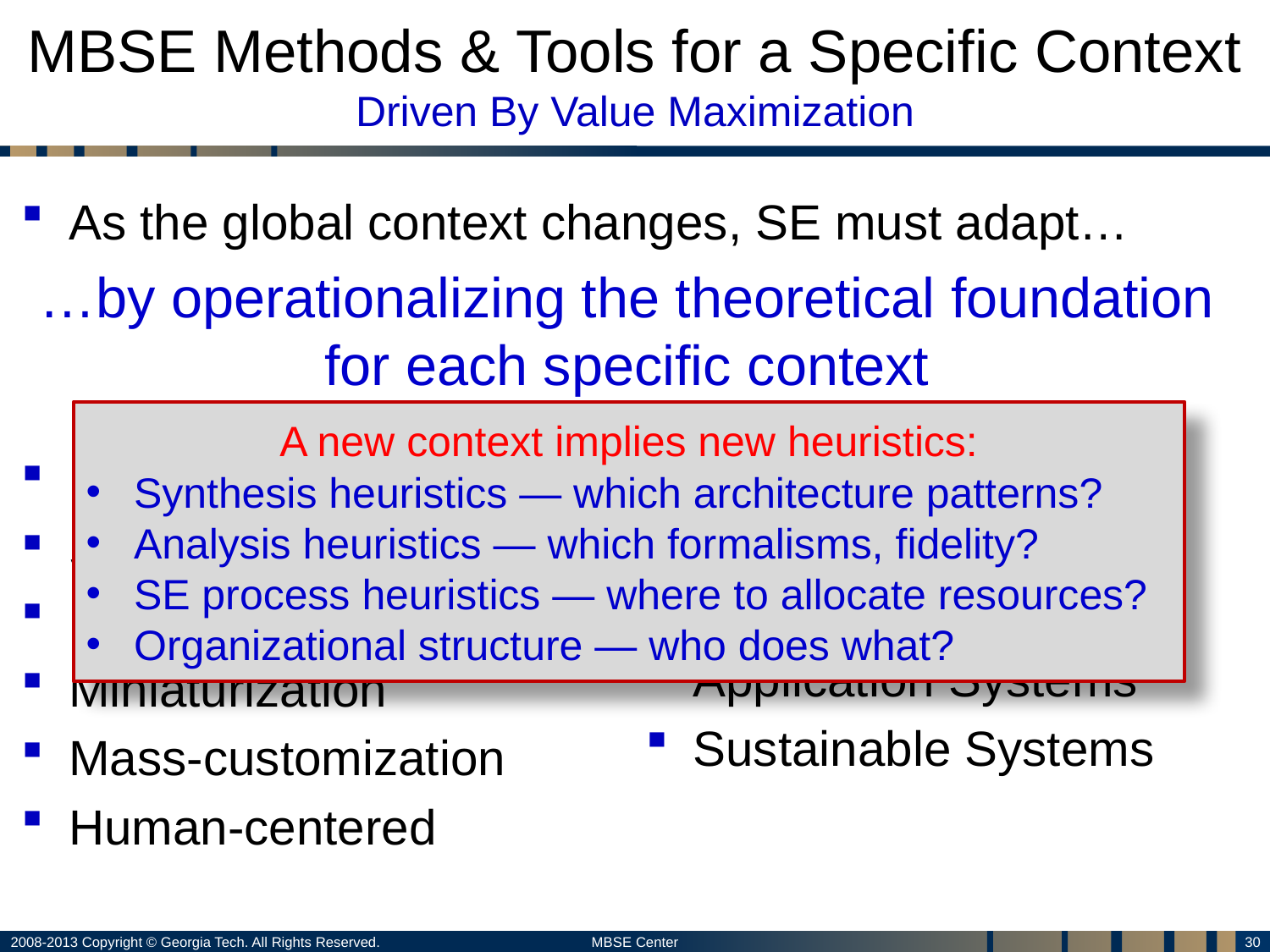

# MBSE Methods & Tools for a Specific Context Driven By Value Maximization
As the global context changes, SE must adapt…
…by operationalizing the theoretical foundation
for each specific context

A new context implies new heuristics:
Synthesis heuristics — which architecture patterns?
Analysis heuristics — which formalisms, fidelity?
SE process heuristics — where to allocate resources?
Organizational structure — who does what?
Increasing complexity
Shorter lifecycle times
Decentralization
Miniaturization
Mass-customization
Human-centered
Systems of Systems
The Internet of Things
Dynamic, Data-Driven Application Systems
Sustainable Systems